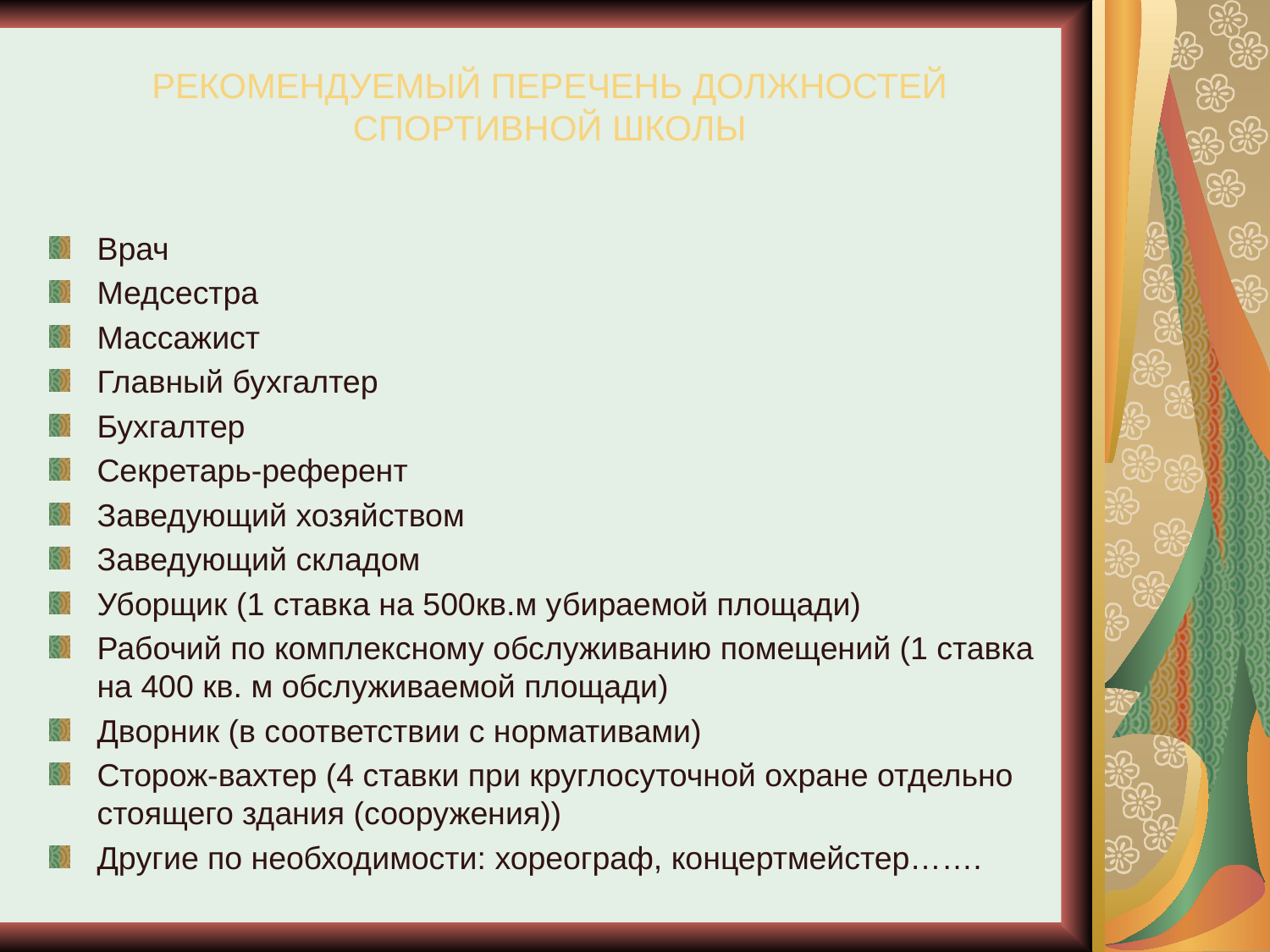

# РЕКОМЕНДУЕМЫЙ ПЕРЕЧЕНЬ ДОЛЖНОСТЕЙ СПОРТИВНОЙ ШКОЛЫ
Врач
Медсестра
Массажист
Главный бухгалтер
Бухгалтер
Секретарь-референт
Заведующий хозяйством
Заведующий складом
Уборщик (1 ставка на 500кв.м убираемой площади)
Рабочий по комплексному обслуживанию помещений (1 ставка на 400 кв. м обслуживаемой площади)
Дворник (в соответствии с нормативами)
Сторож-вахтер (4 ставки при круглосуточной охране отдельно стоящего здания (сооружения))
Другие по необходимости: хореограф, концертмейстер…….